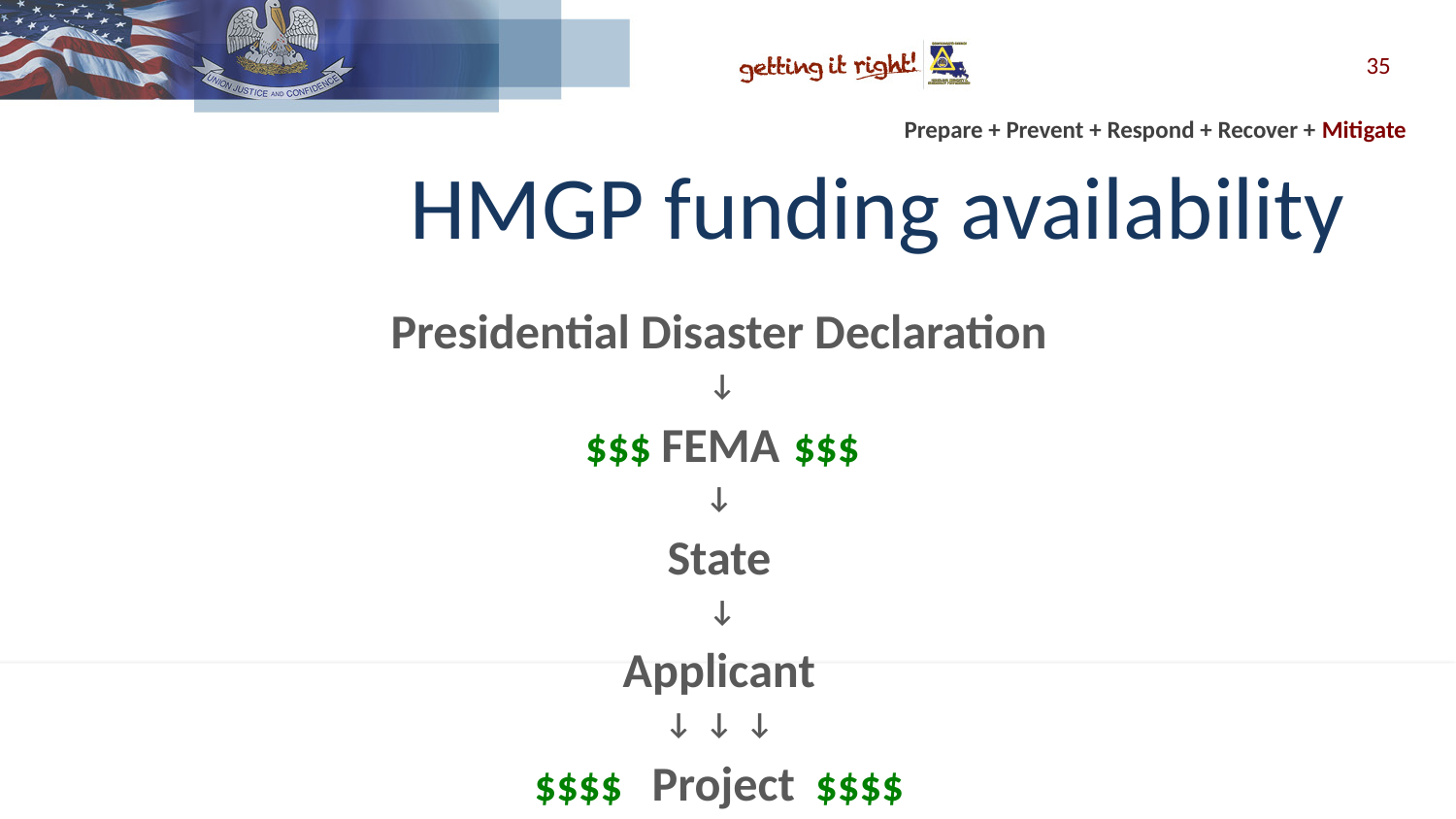

35
HMGP funding availability
Presidential Disaster Declaration
 ↓
 $$$ FEMA  $$$
↓
State
 ↓
Applicant
↓  ↓  ↓
$$$$   Project   $$$$